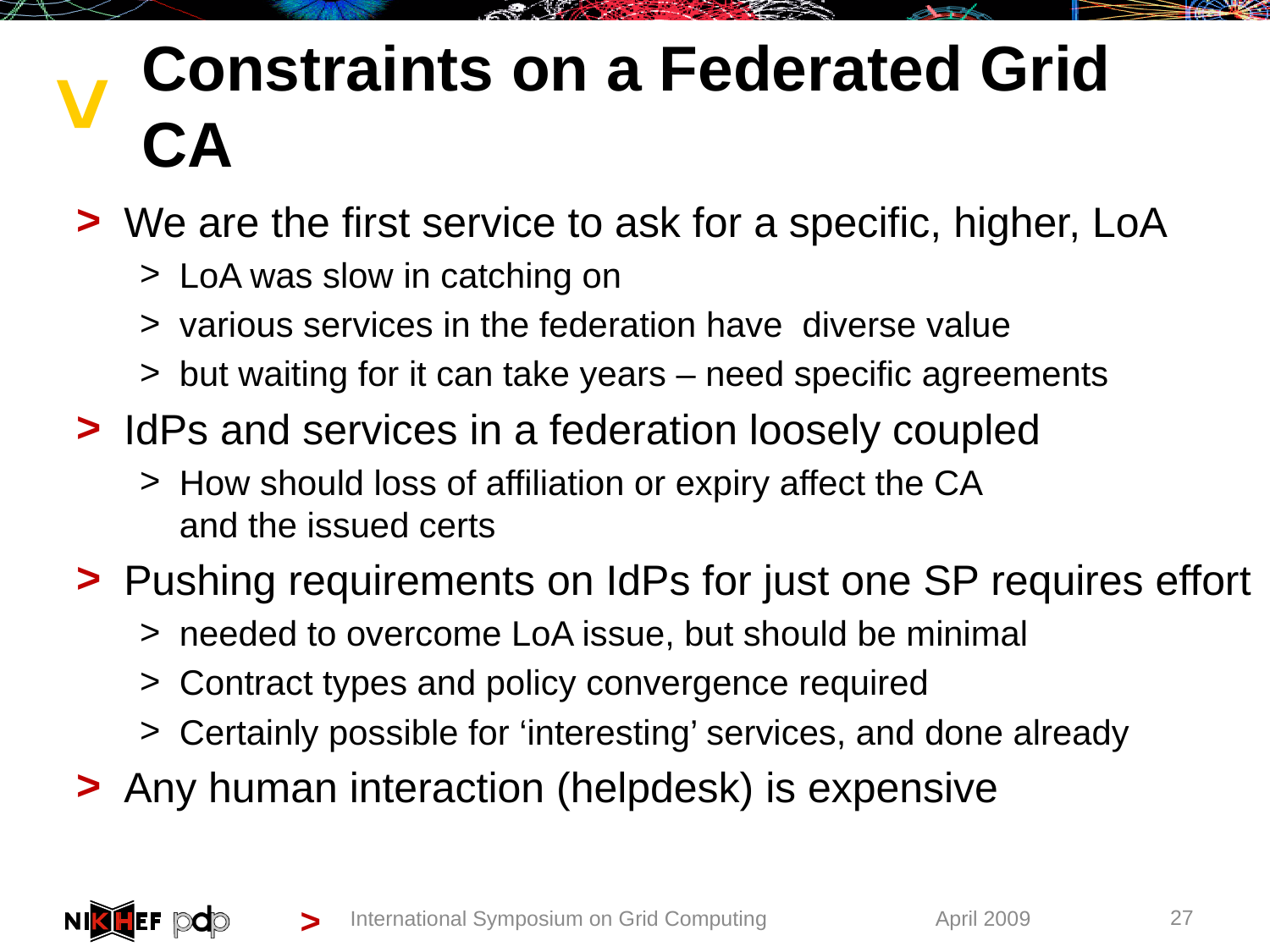

# Constraints on a Federated Grid CA
We are the first service to ask for a specific, higher, LoA
LoA was slow in catching on
various services in the federation have  diverse value
but waiting for it can take years – need specific agreements
IdPs and services in a federation loosely coupled
How should loss of affiliation or expiry affect the CA
and the issued certs
Pushing requirements on IdPs for just one SP requires effort
needed to overcome LoA issue, but should be minimal
Contract types and policy convergence required
Certainly possible for ‘interesting’ services, and done already
Any human interaction (helpdesk) is expensive
International Symposium on Grid Computing
April 2009
27